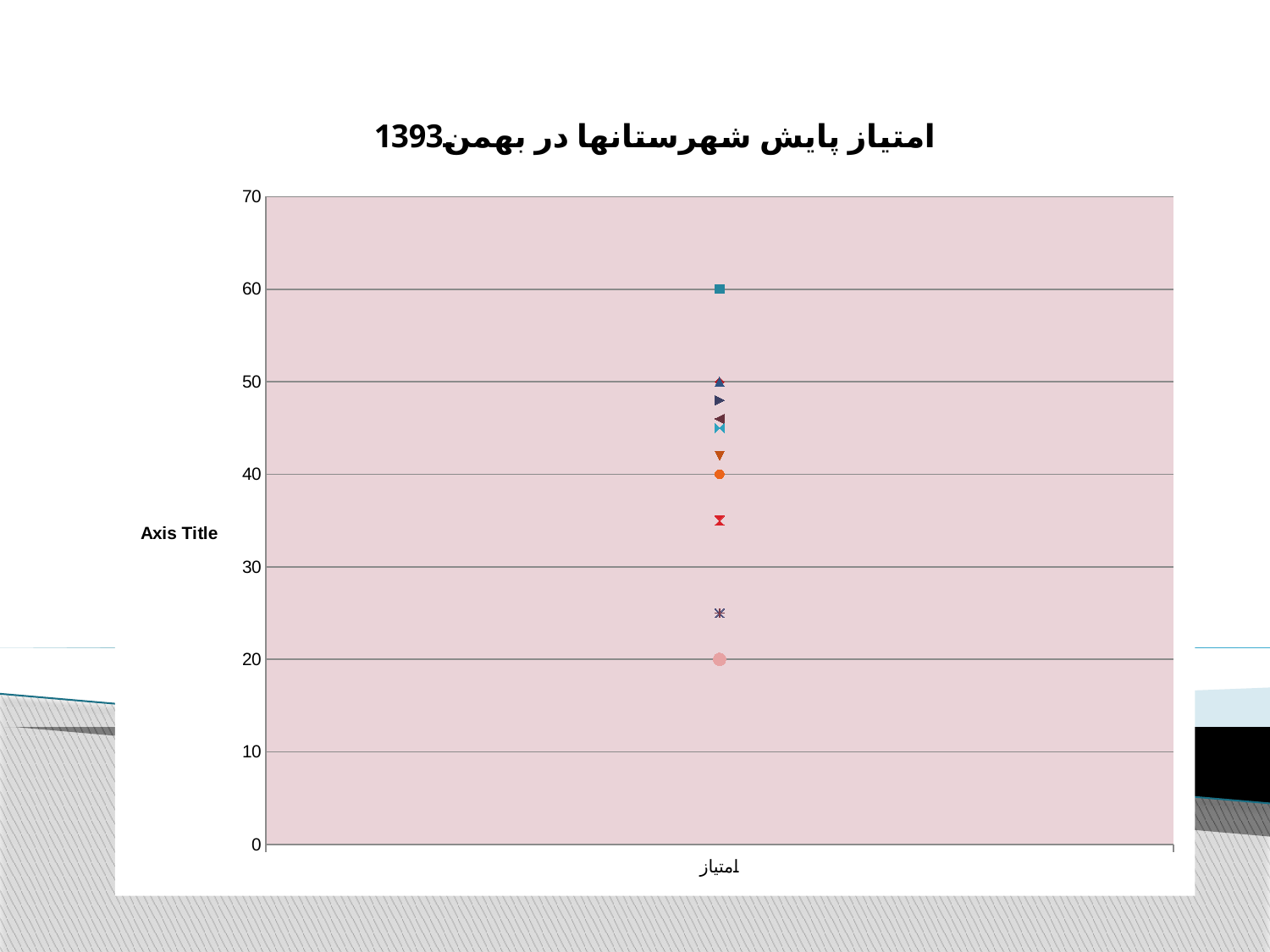

### Chart: امتیاز پایش شهرستانها در بهمن1393

| Category | روانسر   | دالاهو | قصرشیرین | سرپل ذهاب | جوانرود | اسلام آباد | کرمانشاه | سنقر | پاوه  | گیلانغرب | هرسین | کنگاور | ثلاث باباجانی | صحنه  |
|---|---|---|---|---|---|---|---|---|---|---|---|---|---|---|
| امتیاز | 60.0 | 50.0 | 42.0 | 50.0 | 48.0 | 46.0 | 45.0 | 35.0 | 40.0 | 20.0 | 25.0 | 25.0 | 20.0 | 20.0 |
#